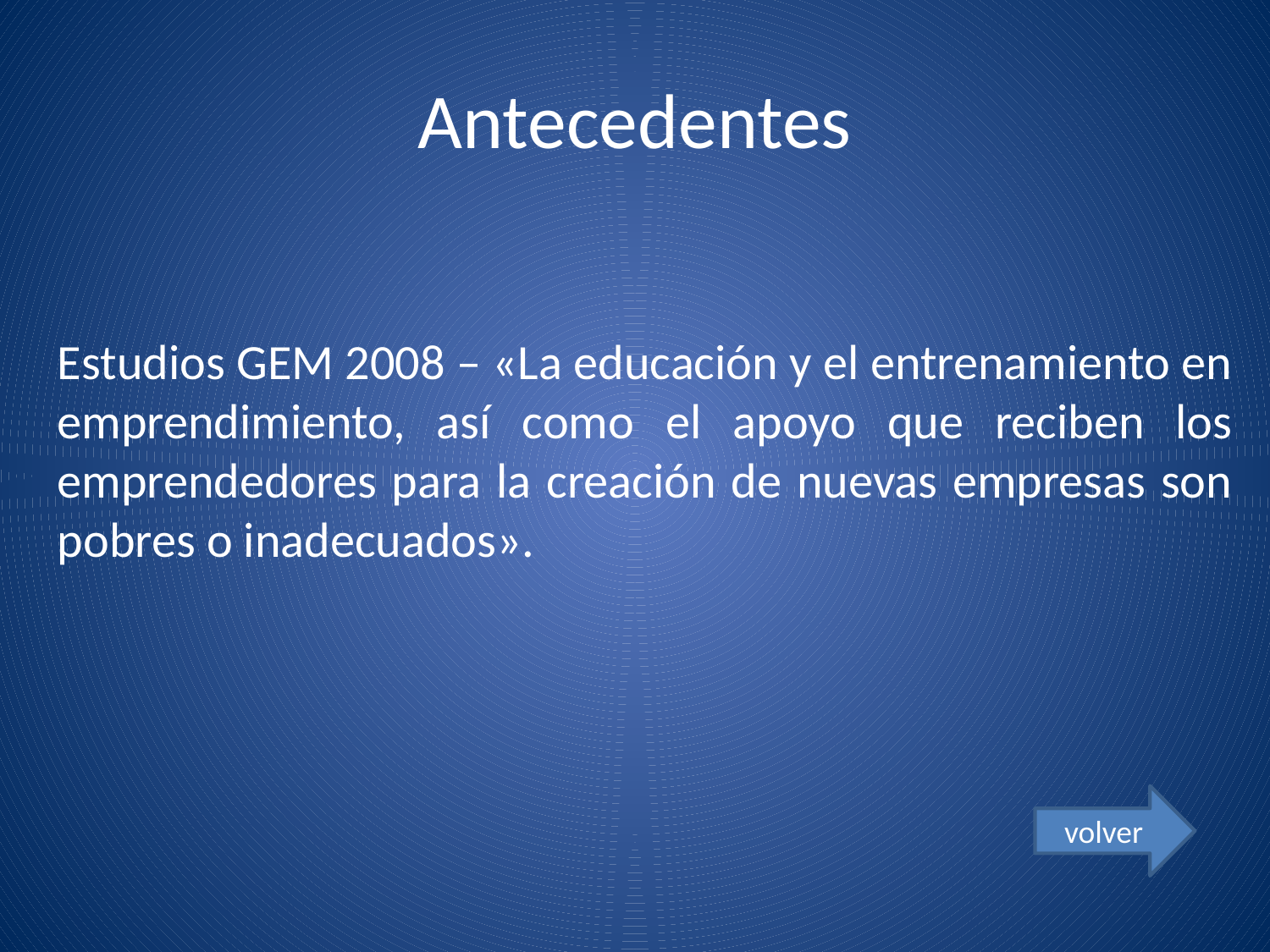

# Antecedentes

Estudios GEM 2008 – «La educación y el entrenamiento en emprendimiento, así como el apoyo que reciben los emprendedores para la creación de nuevas empresas son pobres o inadecuados».

volver